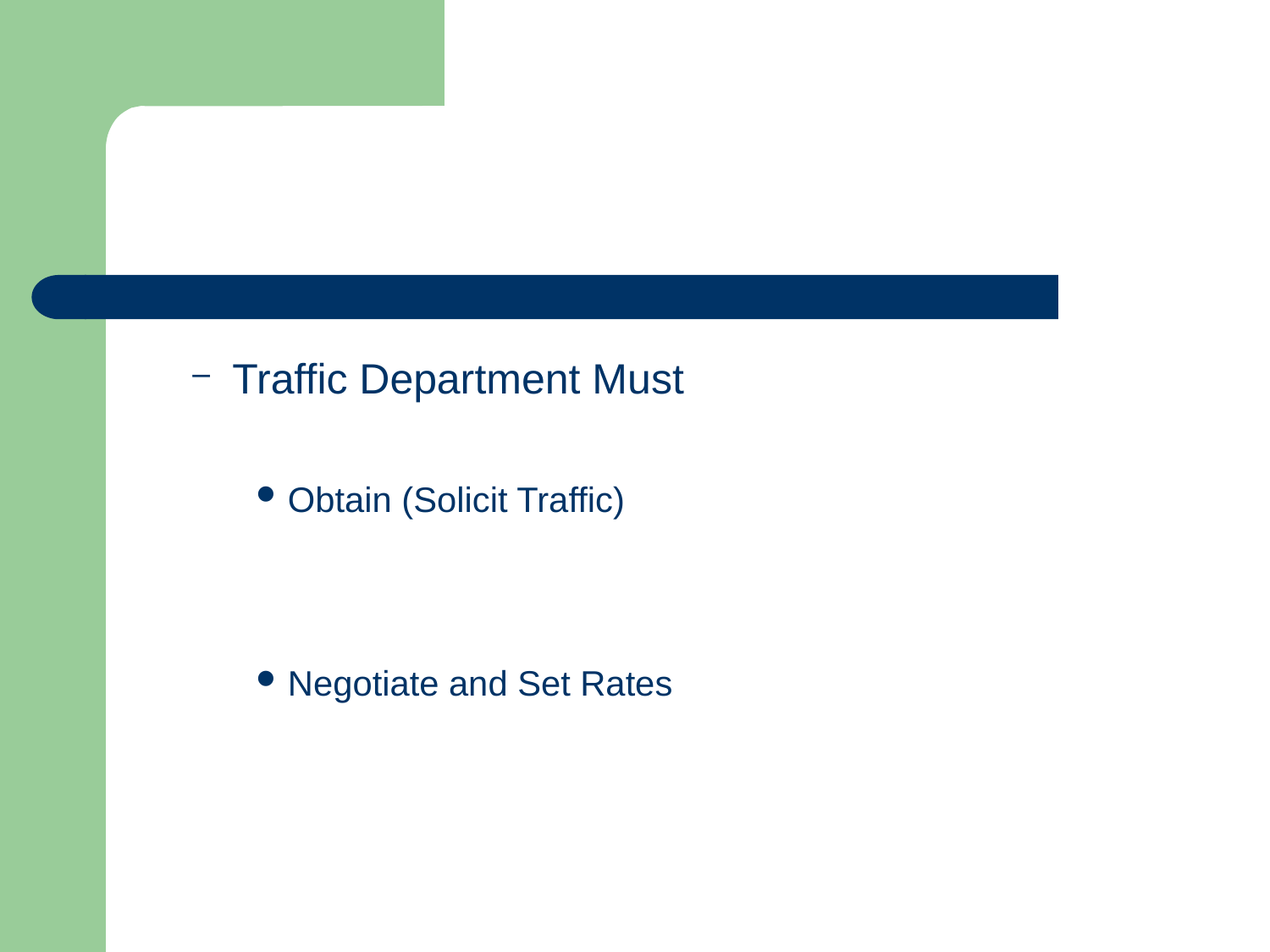

Traffic Department Must

Obtain (Solicit Traffic)

Negotiate and Set Rates